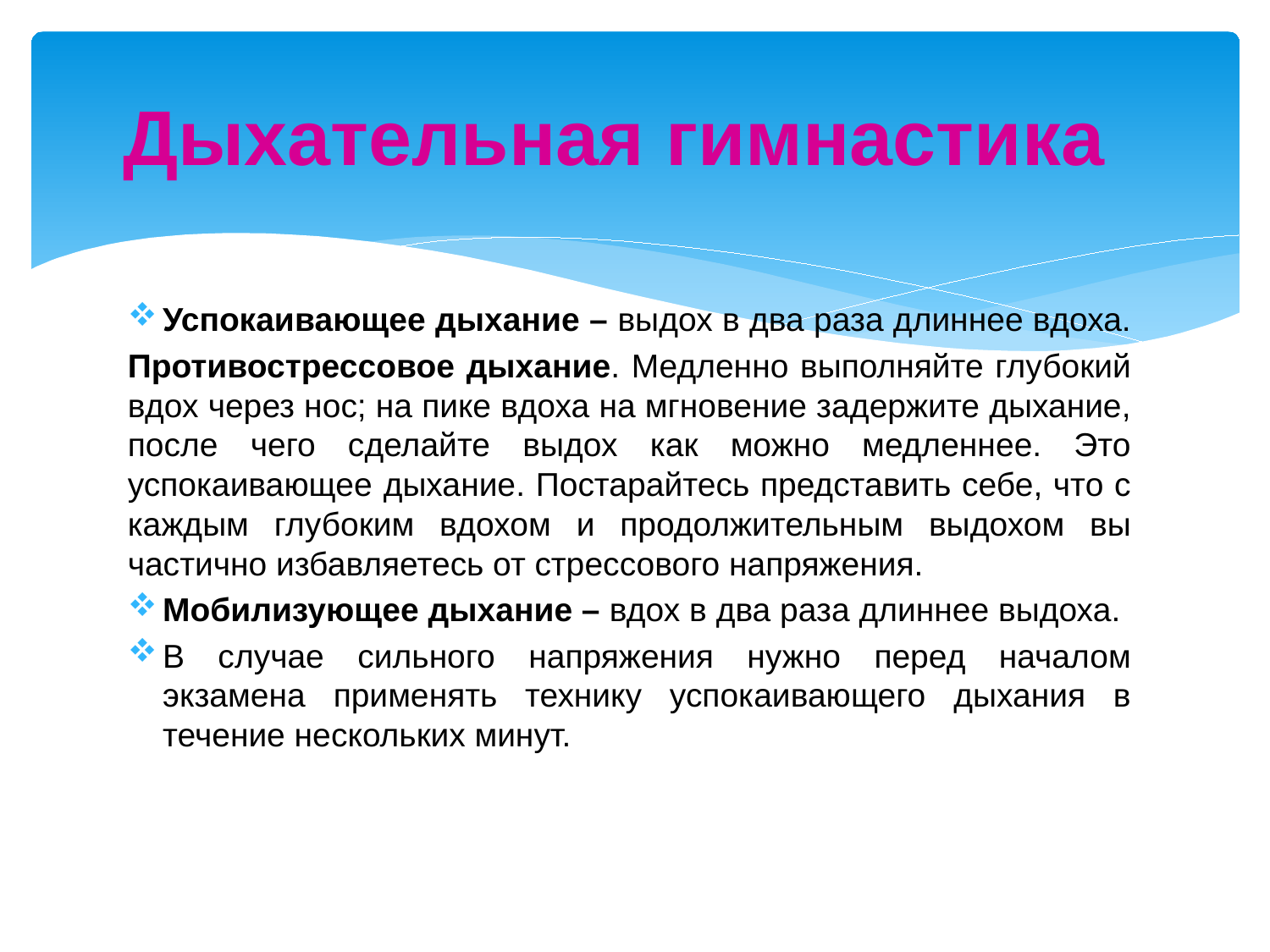

# Дыхательная гимнастика

Успокаивающее дыхание – выдох в два раза длиннее вдоха.
Противострессовое дыхание. Медленно выполняйте глубокий вдох через нос; на пике вдоха на мгновение задержите дыхание, после чего сделайте выдох как можно медленнее. Это успокаивающее дыхание. Постарайтесь представить себе, что с каждым глубоким вдохом и продолжительным выдохом вы частично избавляетесь от стрессового напряжения.
Мобилизующее дыхание – вдох в два раза длиннее выдоха.
В случае сильного напряжения нужно перед началом экзамена применять технику успокаивающего дыхания в течение нескольких минут.